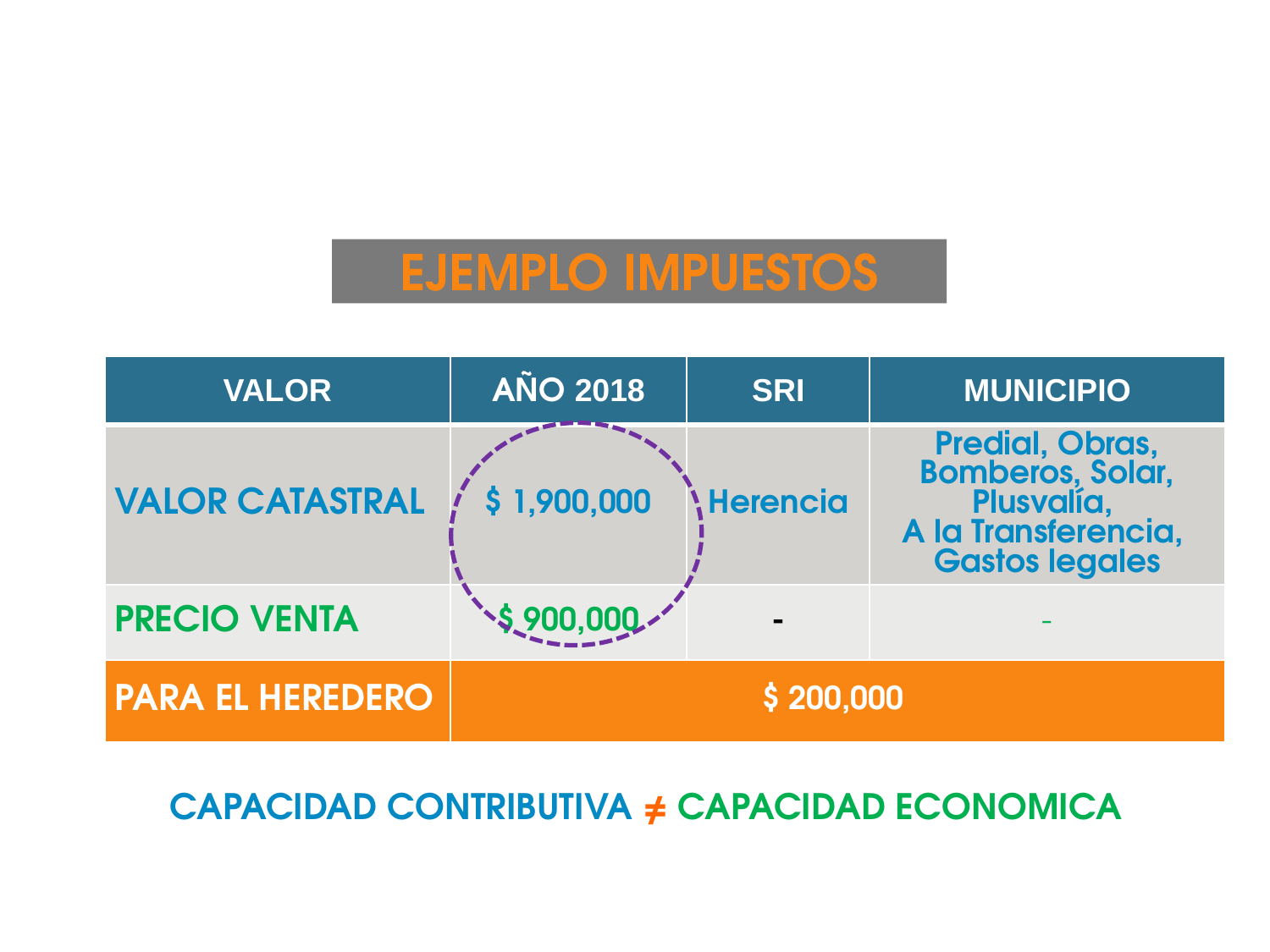

EJEMPLO IMPUESTOS
| VALOR | AÑO 2018 | SRI | MUNICIPIO |
| --- | --- | --- | --- |
| VALOR CATASTRAL | $ 1,900,000 | Herencia | Predial, Obras, Bomberos, Solar, Plusvalía, A la Transferencia, Gastos legales |
| PRECIO VENTA | $ 900,000 | - | - |
| PARA EL HEREDERO | $ 200,000 |  |  |

CAPACIDAD CONTRIBUTIVA ≠ CAPACIDAD ECONOMICA